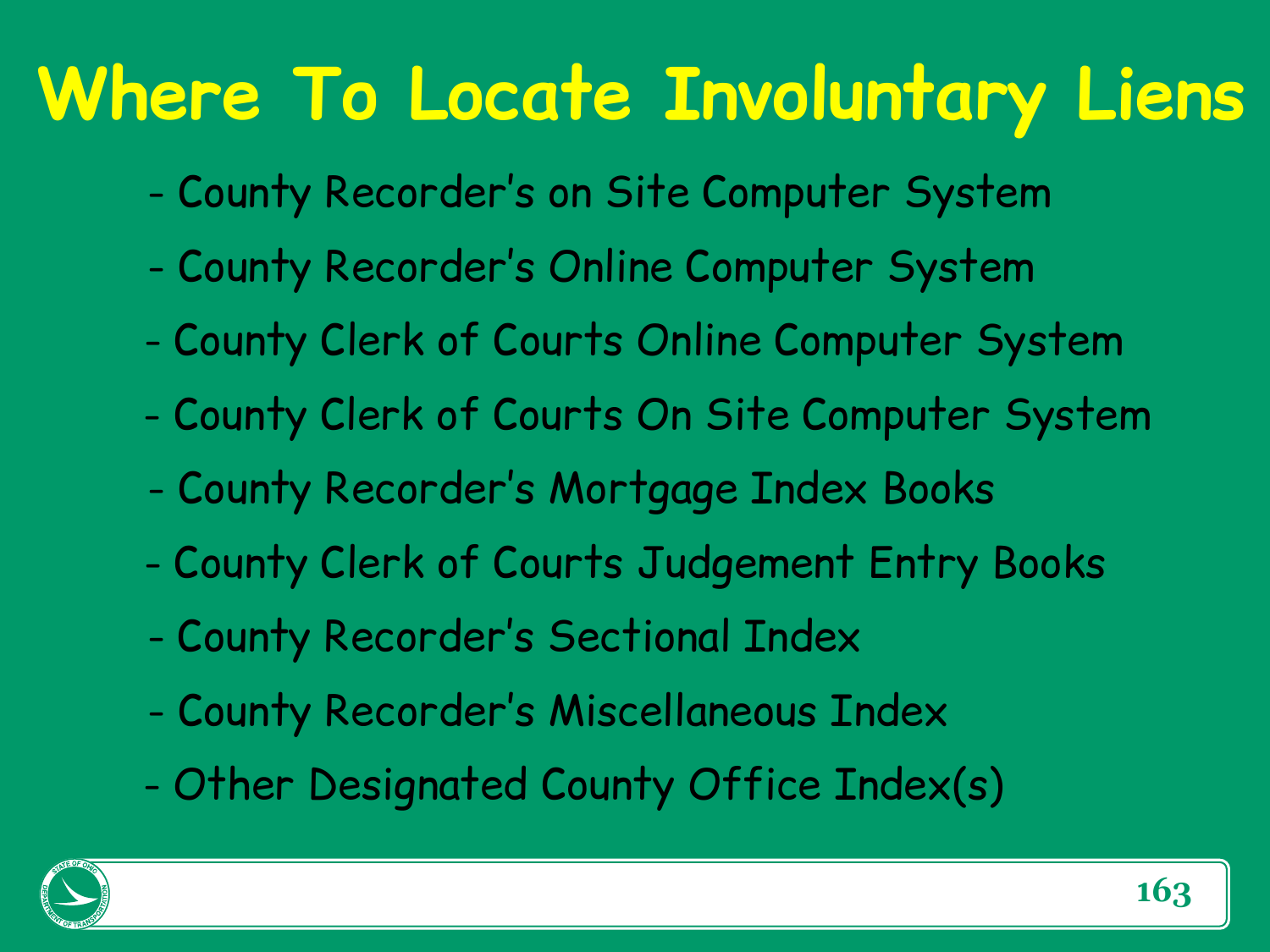

Where To Locate Involuntary Liens
- County Recorder’s on Site Computer System
- County Recorder’s Online Computer System
- County Clerk of Courts Online Computer System
- County Clerk of Courts On Site Computer System
- County Recorder’s Mortgage Index Books
- County Clerk of Courts Judgement Entry Books
- County Recorder’s Sectional Index
- County Recorder’s Miscellaneous Index
- Other Designated County Office Index(s)